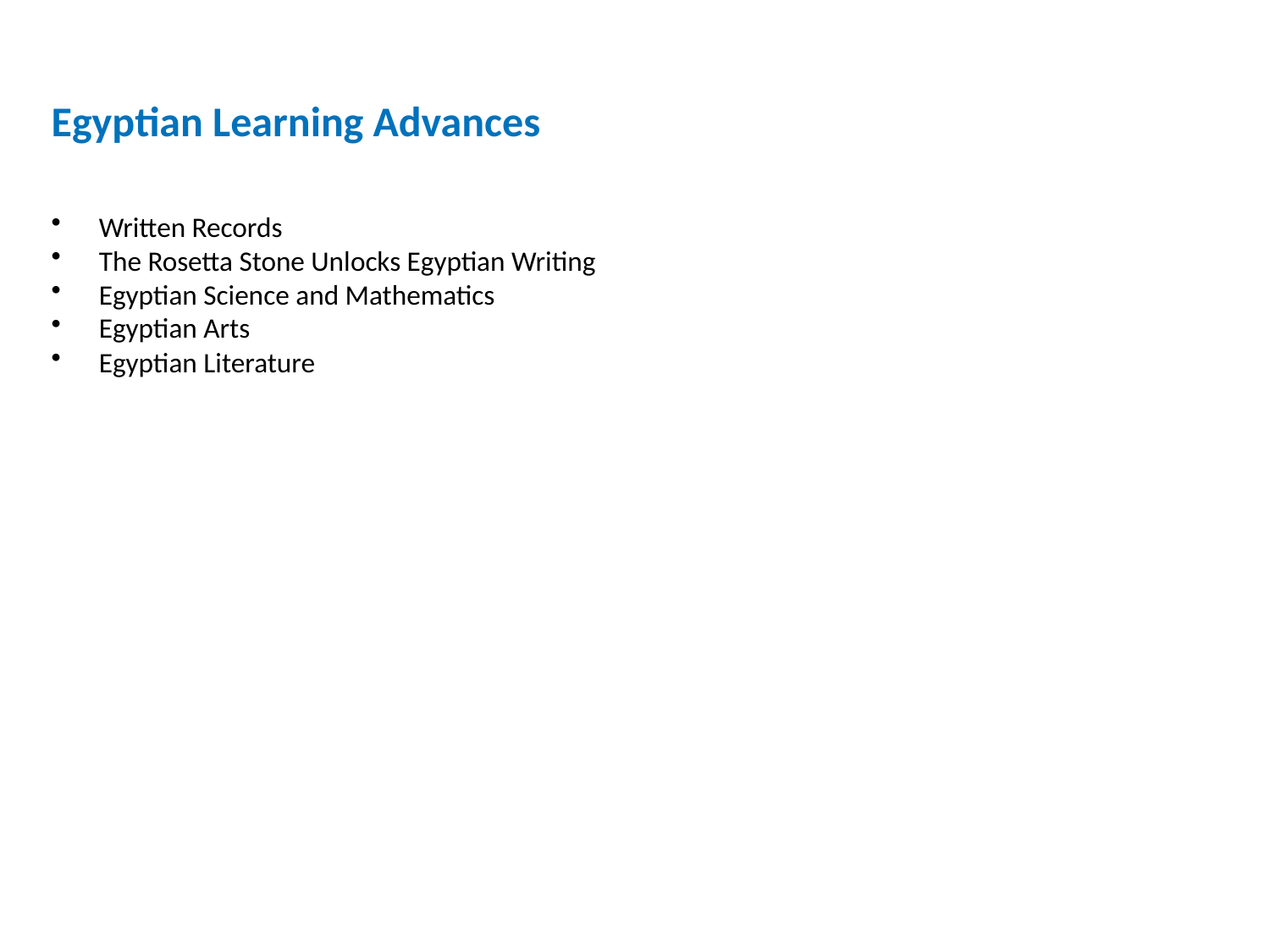

Egyptian Learning Advances
Written Records
The Rosetta Stone Unlocks Egyptian Writing
Egyptian Science and Mathematics
Egyptian Arts
Egyptian Literature